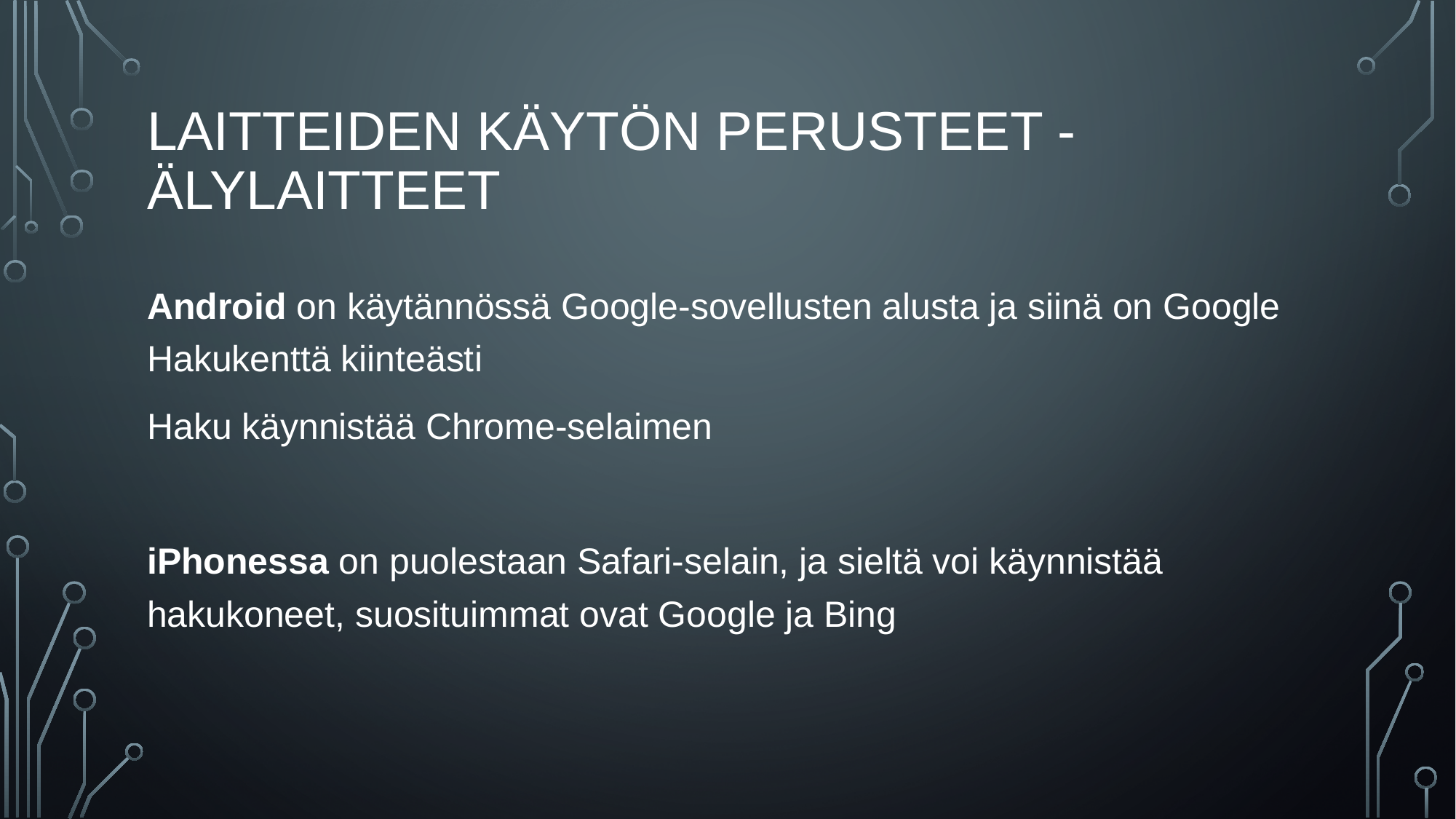

# Laitteiden käytön perusteet - älylaitteet
Android on käytännössä Google-sovellusten alusta ja siinä on Google Hakukenttä kiinteästi
Haku käynnistää Chrome-selaimen

iPhonessa on puolestaan Safari-selain, ja sieltä voi käynnistää hakukoneet, suosituimmat ovat Google ja Bing